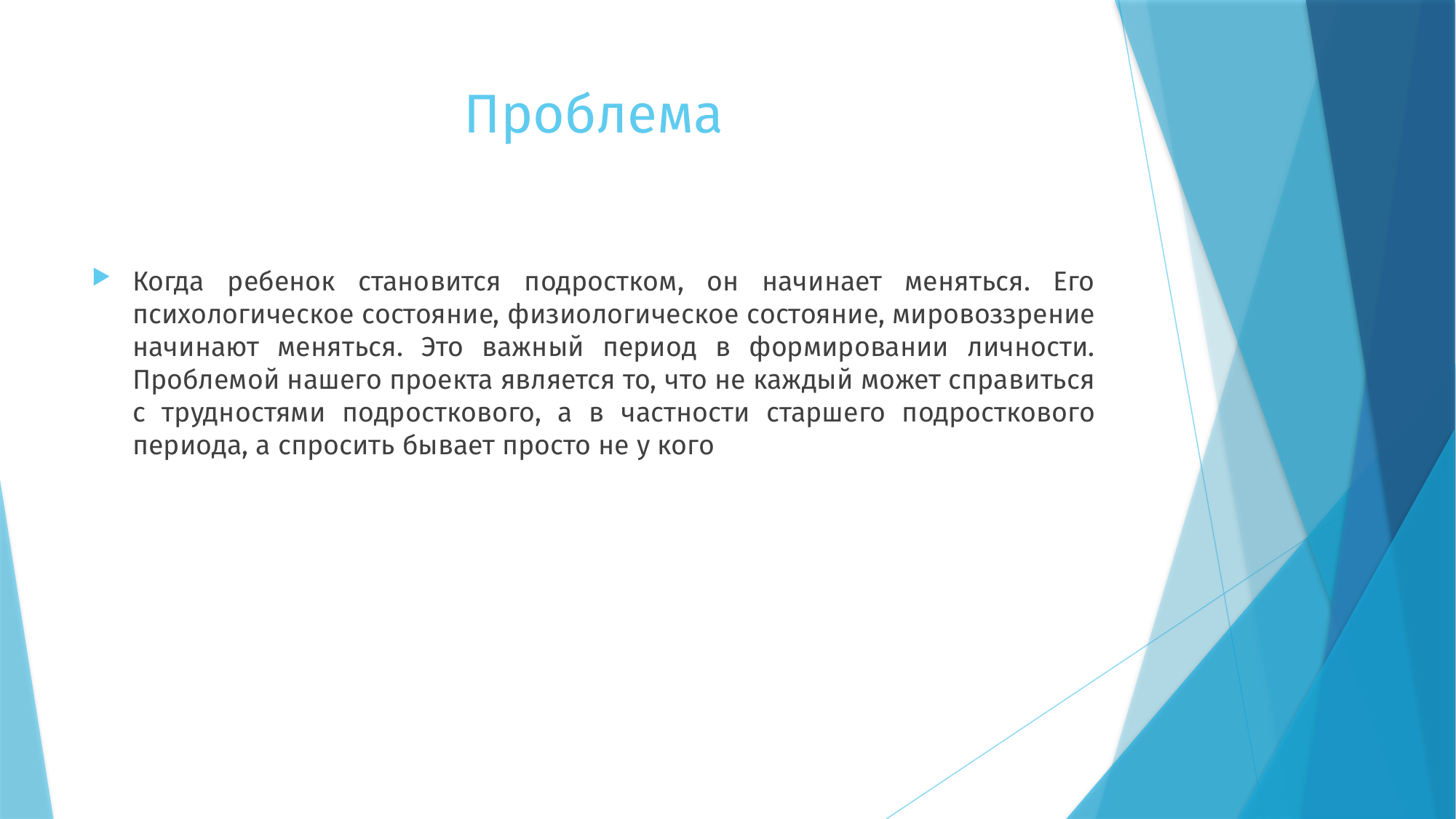

# Проблема
Когда ребенок становится подростком, он начинает меняться. Его психологическое состояние, физиологическое состояние, мировоззрение начинают меняться. Это важный период в формировании личности. Проблемой нашего проекта является то, что не каждый может справиться с трудностями подросткового, а в частности старшего подросткового периода, а спросить бывает просто не у кого